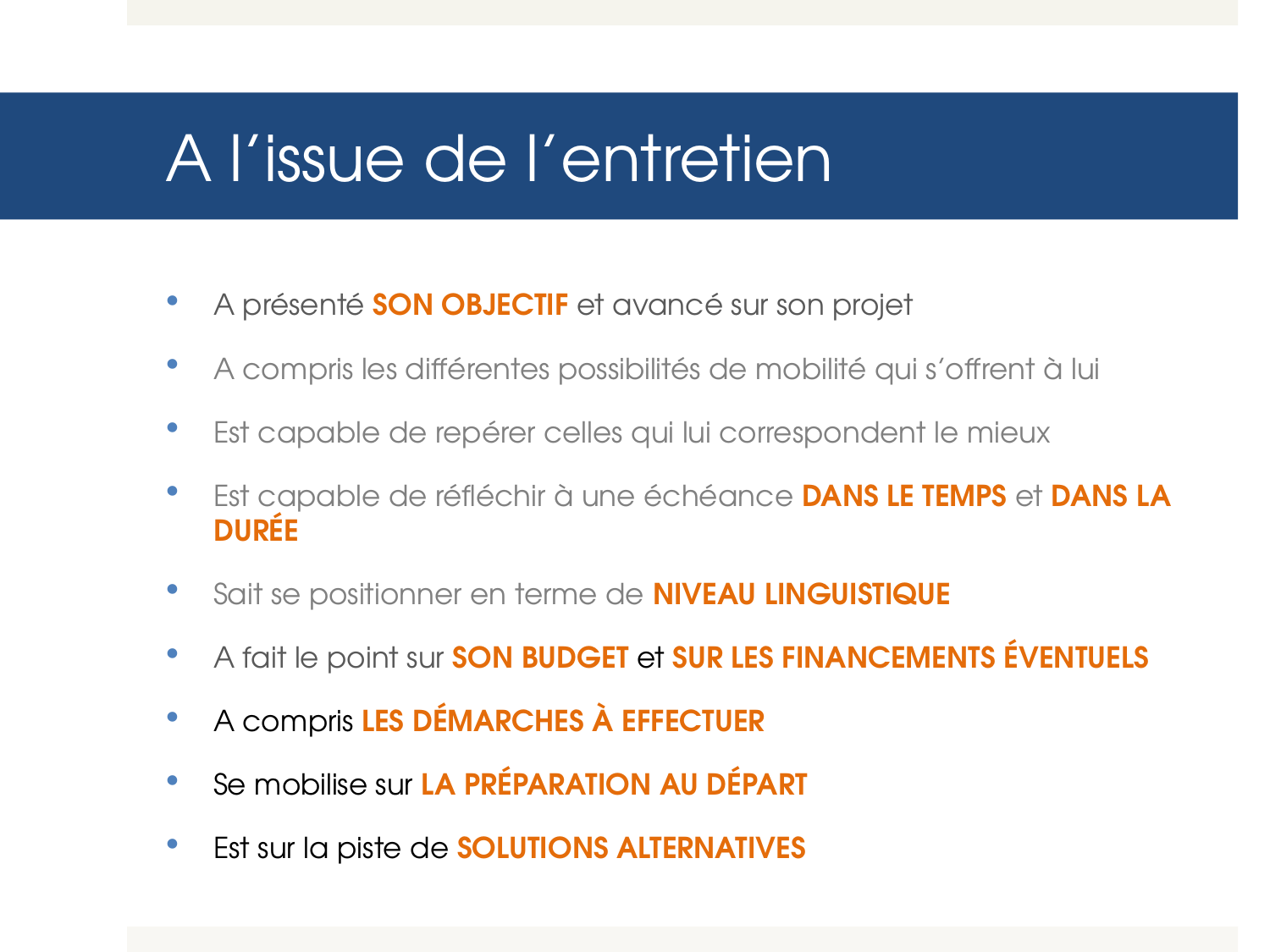

# A l’issue de l’entretien
A présenté SON OBJECTIF et avancé sur son projet
A compris les différentes possibilités de mobilité qui s’offrent à lui
Est capable de repérer celles qui lui correspondent le mieux
Est capable de réfléchir à une échéance DANS LE TEMPS et DANS LA DURÉE
Sait se positionner en terme de NIVEAU LINGUISTIQUE
A fait le point sur SON BUDGET et SUR LES FINANCEMENTS ÉVENTUELS
A compris LES DÉMARCHES À EFFECTUER
Se mobilise sur LA PRÉPARATION AU DÉPART
Est sur la piste de SOLUTIONS ALTERNATIVES